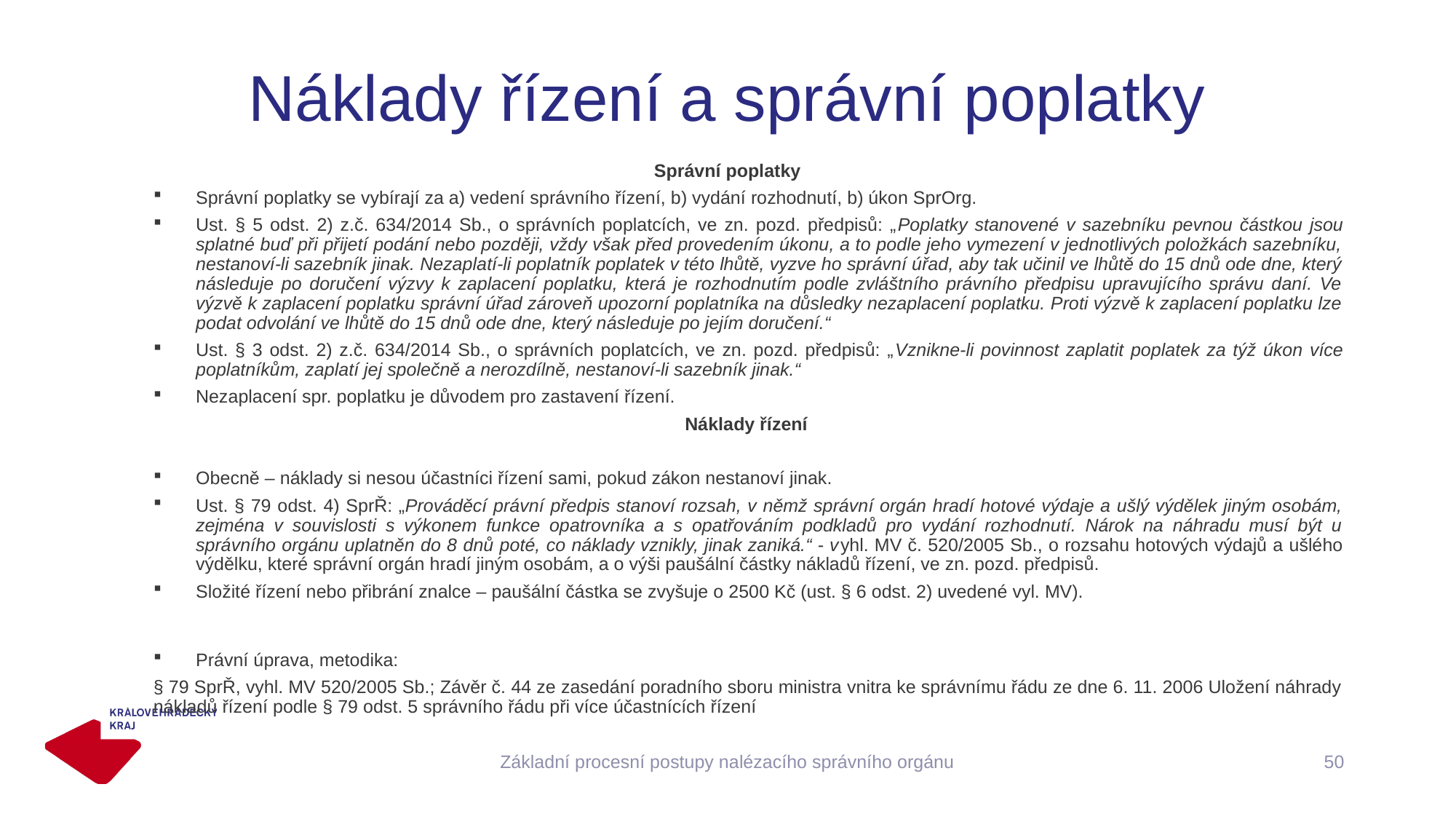

# Náklady řízení a správní poplatky

Správní poplatky
Správní poplatky se vybírají za a) vedení správního řízení, b) vydání rozhodnutí, b) úkon SprOrg.
Ust. § 5 odst. 2) z.č. 634/2014 Sb., o správních poplatcích, ve zn. pozd. předpisů: „Poplatky stanovené v sazebníku pevnou částkou jsou splatné buď při přijetí podání nebo později, vždy však před provedením úkonu, a to podle jeho vymezení v jednotlivých položkách sazebníku, nestanoví-li sazebník jinak. Nezaplatí-li poplatník poplatek v této lhůtě, vyzve ho správní úřad, aby tak učinil ve lhůtě do 15 dnů ode dne, který následuje po doručení výzvy k zaplacení poplatku, která je rozhodnutím podle zvláštního právního předpisu upravujícího správu daní. Ve výzvě k zaplacení poplatku správní úřad zároveň upozorní poplatníka na důsledky nezaplacení poplatku. Proti výzvě k zaplacení poplatku lze podat odvolání ve lhůtě do 15 dnů ode dne, který následuje po jejím doručení.“
Ust. § 3 odst. 2) z.č. 634/2014 Sb., o správních poplatcích, ve zn. pozd. předpisů: „Vznikne-li povinnost zaplatit poplatek za týž úkon více poplatníkům, zaplatí jej společně a nerozdílně, nestanoví-li sazebník jinak.“
Nezaplacení spr. poplatku je důvodem pro zastavení řízení.
Náklady řízení

Obecně – náklady si nesou účastníci řízení sami, pokud zákon nestanoví jinak.
Ust. § 79 odst. 4) SprŘ: „Prováděcí právní předpis stanoví rozsah, v němž správní orgán hradí hotové výdaje a ušlý výdělek jiným osobám, zejména v souvislosti s výkonem funkce opatrovníka a s opatřováním podkladů pro vydání rozhodnutí. Nárok na náhradu musí být u správního orgánu uplatněn do 8 dnů poté, co náklady vznikly, jinak zaniká.“ - vyhl. MV č. 520/2005 Sb., o rozsahu hotových výdajů a ušlého výdělku, které správní orgán hradí jiným osobám, a o výši paušální částky nákladů řízení, ve zn. pozd. předpisů.
Složité řízení nebo přibrání znalce – paušální částka se zvyšuje o 2500 Kč (ust. § 6 odst. 2) uvedené vyl. MV).

Právní úprava, metodika:
§ 79 SprŘ, vyhl. MV 520/2005 Sb.; Závěr č. 44 ze zasedání poradního sboru ministra vnitra ke správnímu řádu ze dne 6. 11. 2006 Uložení náhrady nákladů řízení podle § 79 odst. 5 správního řádu při více účastnících řízení
Základní procesní postupy nalézacího správního orgánu
50